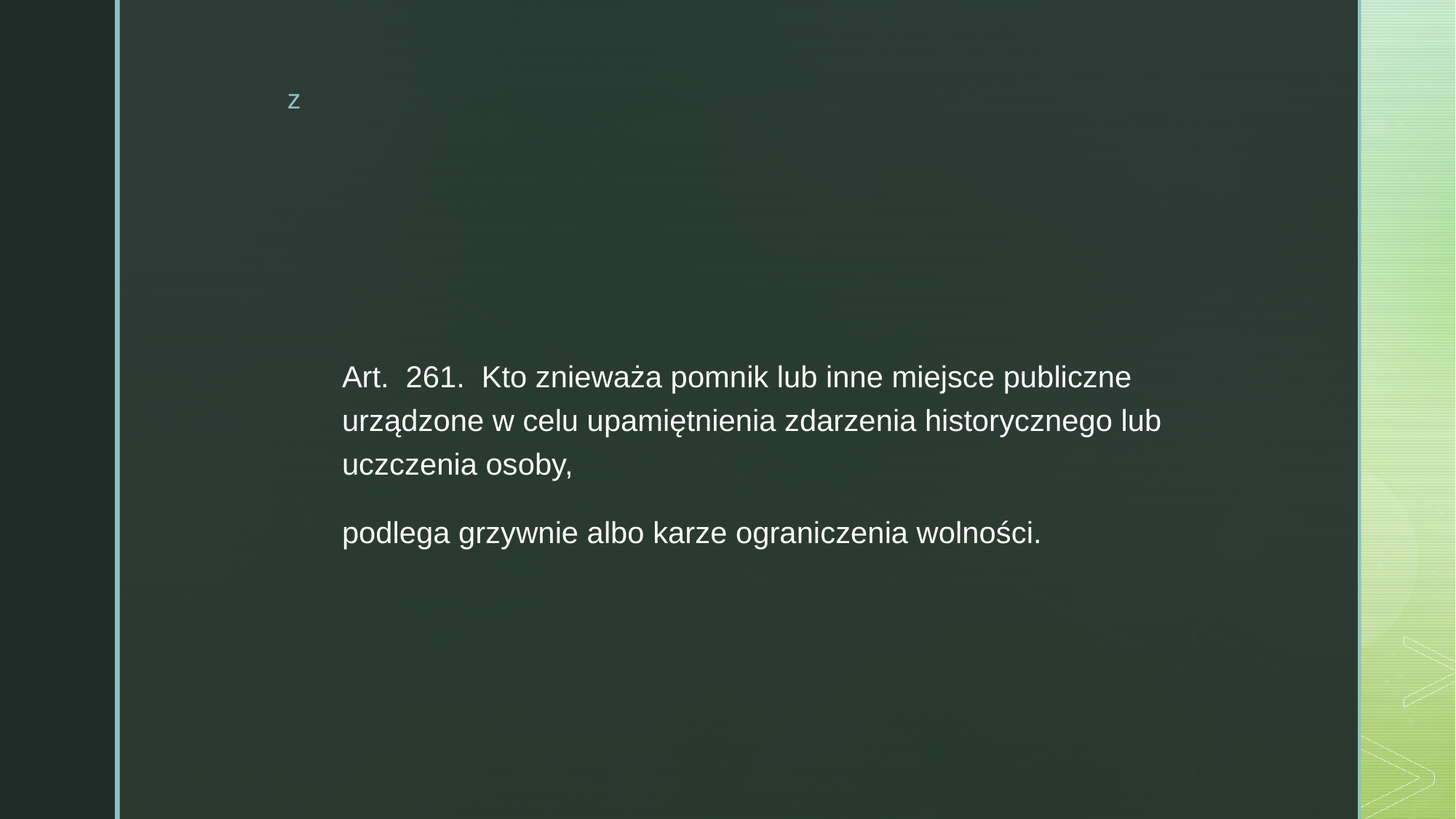

#
Art.  261.  Kto znieważa pomnik lub inne miejsce publiczne urządzone w celu upamiętnienia zdarzenia historycznego lub uczczenia osoby,
podlega grzywnie albo karze ograniczenia wolności.